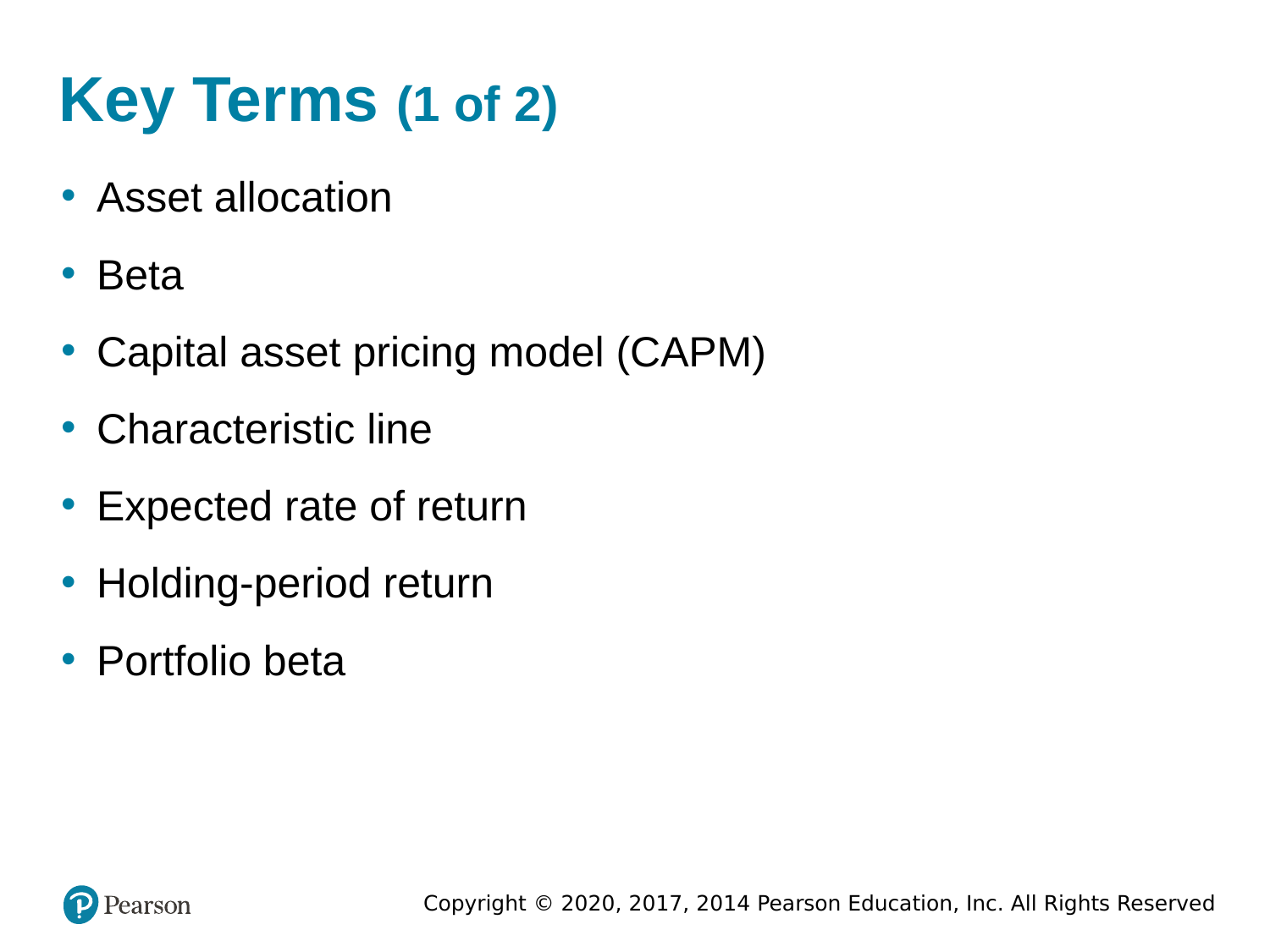

# Key Terms (1 of 2)
Asset allocation
Beta
Capital asset pricing model (CAPM)
Characteristic line
Expected rate of return
Holding-period return
Portfolio beta